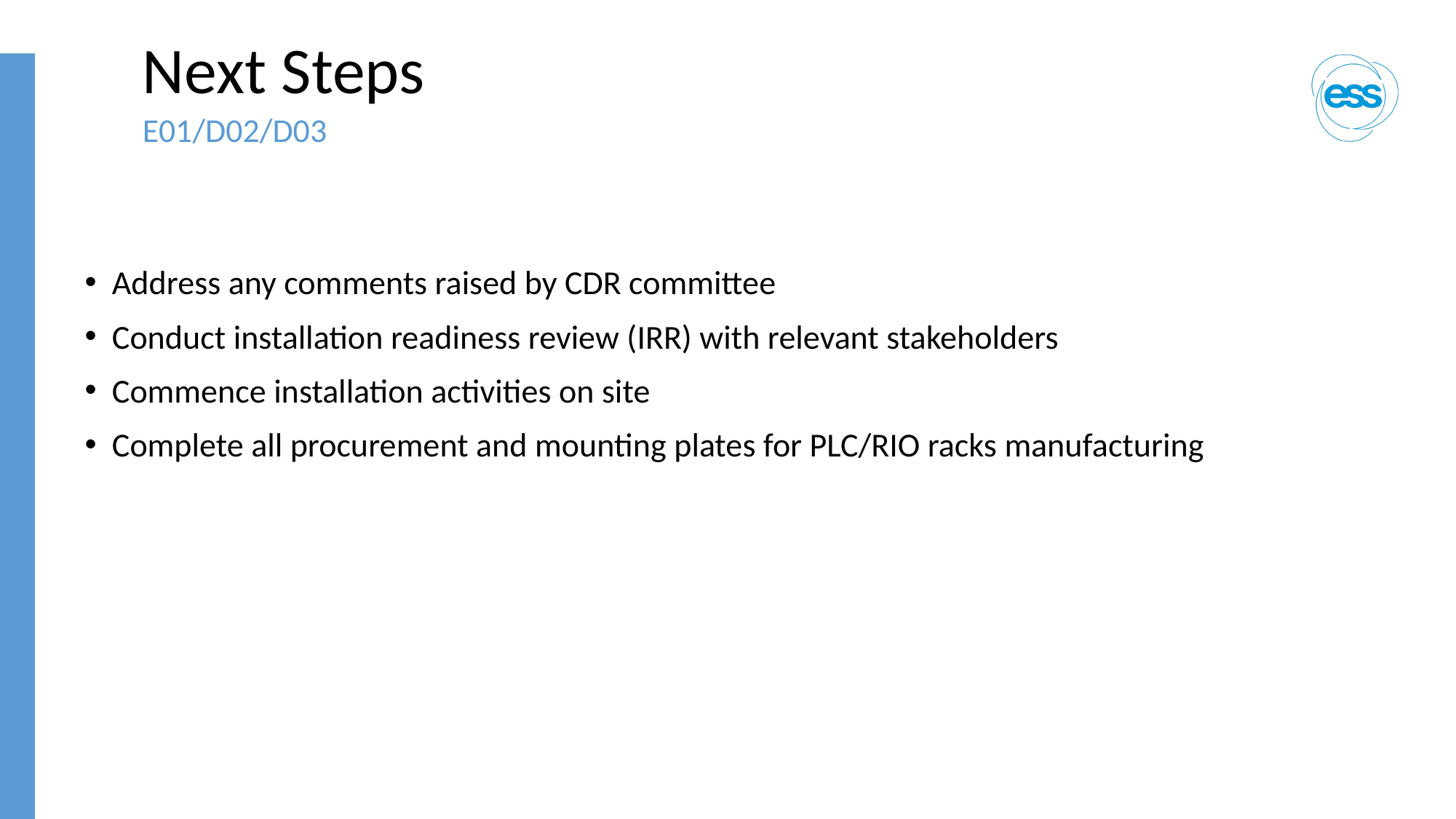

# Next Steps
E01/D02/D03
Address any comments raised by CDR committee
Conduct installation readiness review (IRR) with relevant stakeholders
Commence installation activities on site
Complete all procurement and mounting plates for PLC/RIO racks manufacturing